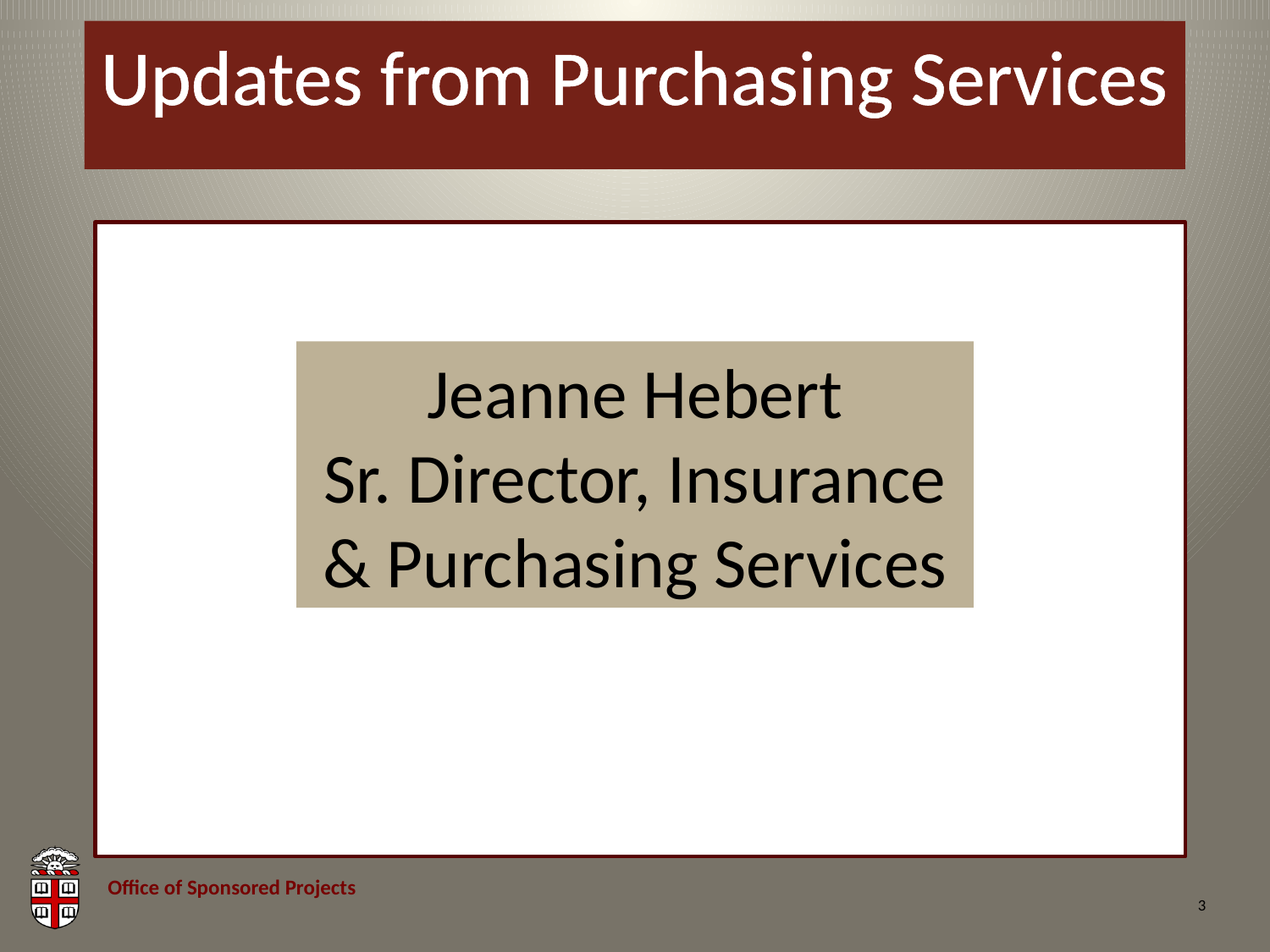

# Updates from Purchasing Services
Jeanne Hebert
Sr. Director, Insurance & Purchasing Services
3